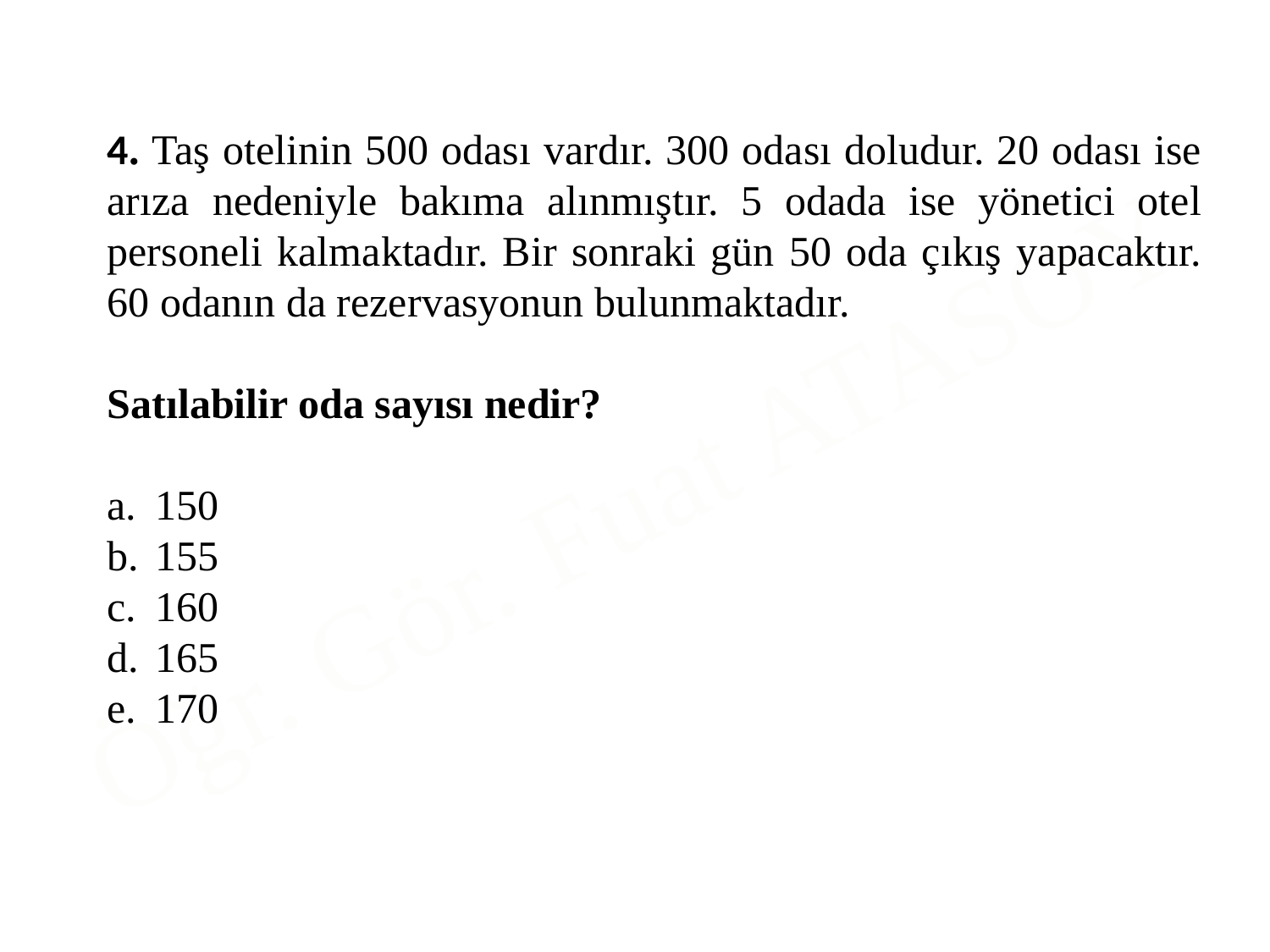

4. Taş otelinin 500 odası vardır. 300 odası doludur. 20 odası ise arıza nedeniyle bakıma alınmıştır. 5 odada ise yönetici otel personeli kalmaktadır. Bir sonraki gün 50 oda çıkış yapacaktır. 60 odanın da rezervasyonun bulunmaktadır.

Satılabilir oda sayısı nedir?

150
155
160
165
170